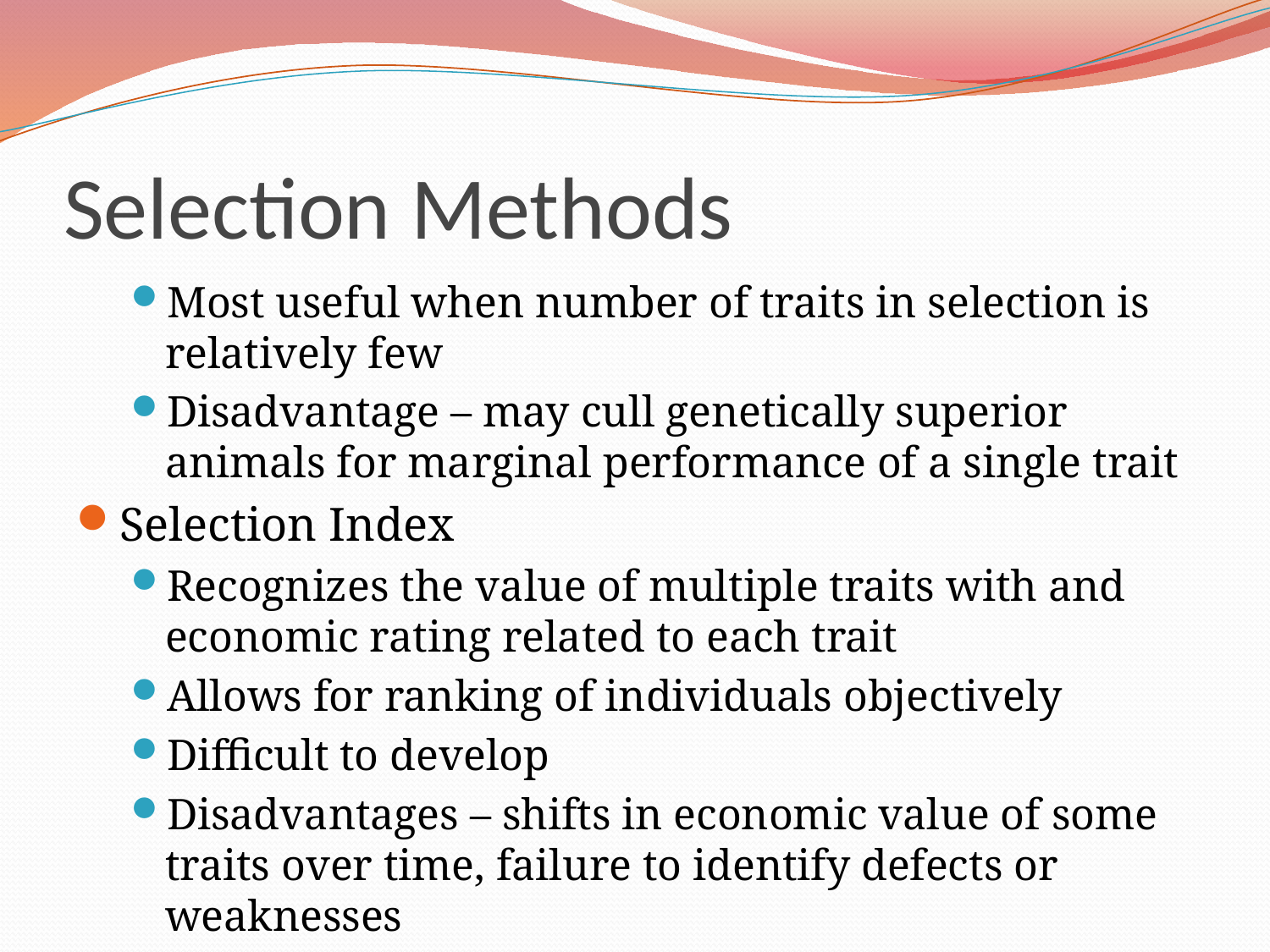

# Selection Methods
Most useful when number of traits in selection is relatively few
Disadvantage – may cull genetically superior animals for marginal performance of a single trait
Selection Index
Recognizes the value of multiple traits with and economic rating related to each trait
Allows for ranking of individuals objectively
Difficult to develop
Disadvantages – shifts in economic value of some traits over time, failure to identify defects or weaknesses